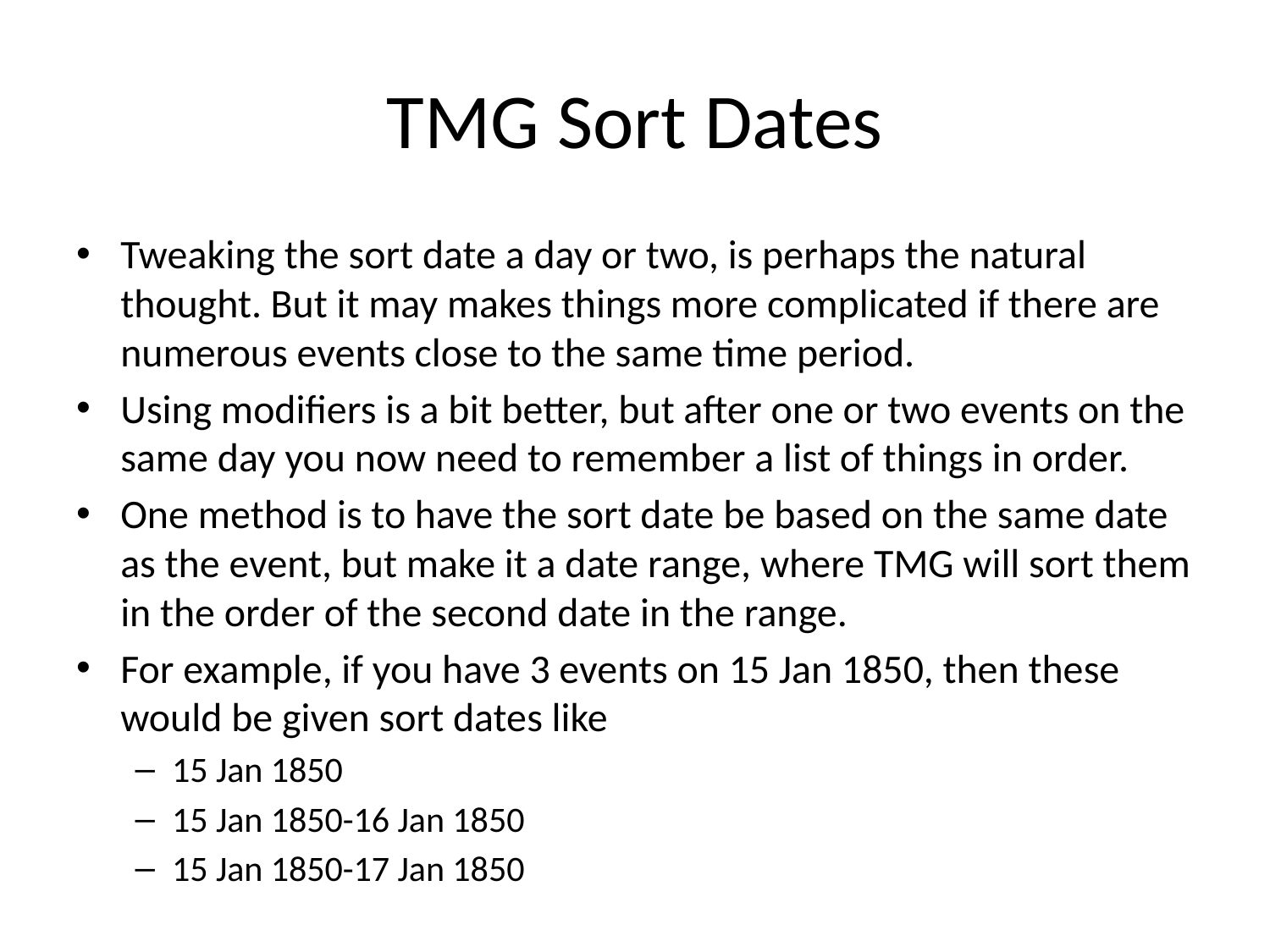

# TMG Sort Dates
Tweaking the sort date a day or two, is perhaps the natural thought. But it may makes things more complicated if there are numerous events close to the same time period.
Using modifiers is a bit better, but after one or two events on the same day you now need to remember a list of things in order.
One method is to have the sort date be based on the same date as the event, but make it a date range, where TMG will sort them in the order of the second date in the range.
For example, if you have 3 events on 15 Jan 1850, then these would be given sort dates like
15 Jan 1850
15 Jan 1850-16 Jan 1850
15 Jan 1850-17 Jan 1850